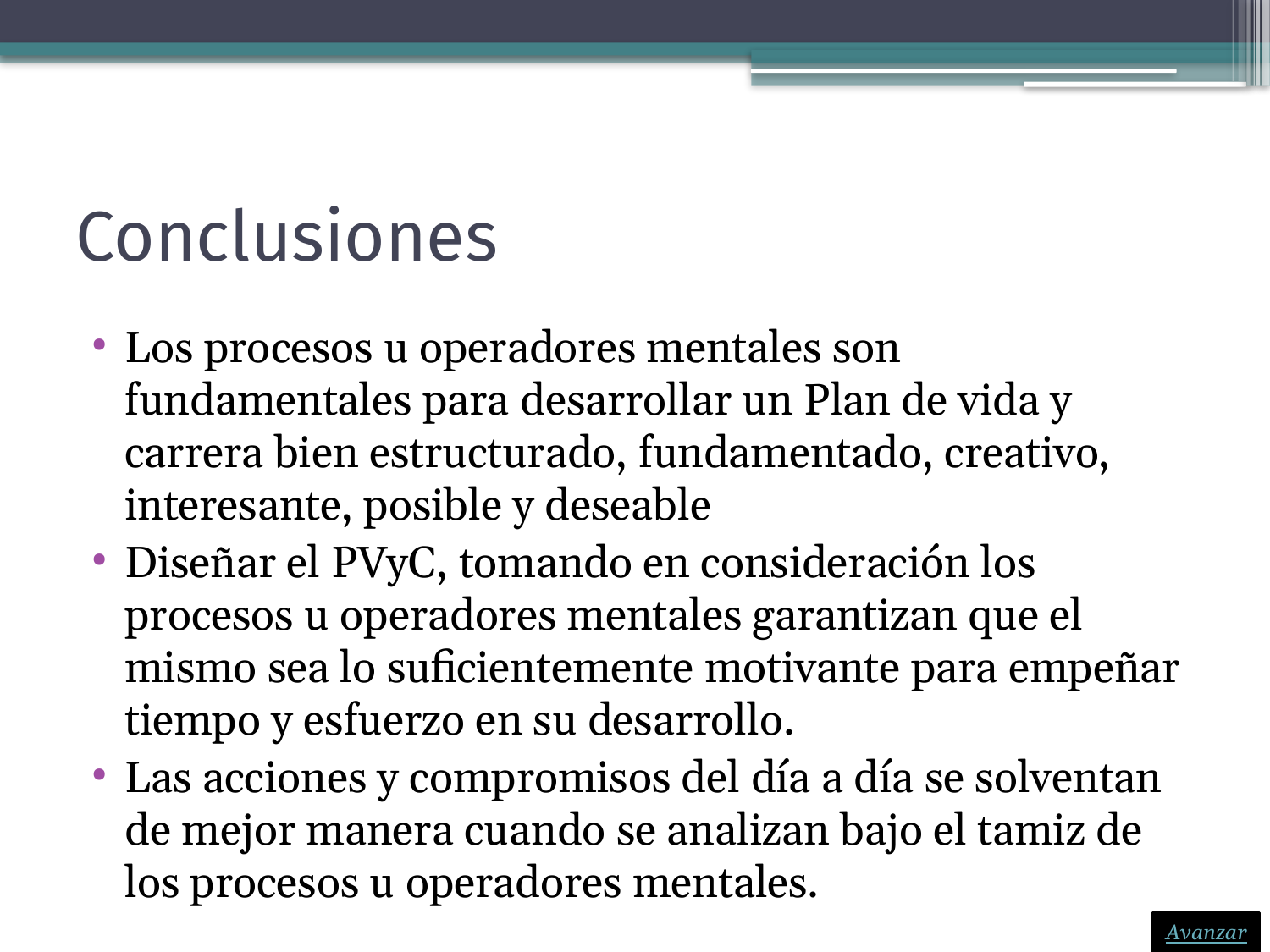

# Conclusiones
Los procesos u operadores mentales son fundamentales para desarrollar un Plan de vida y carrera bien estructurado, fundamentado, creativo, interesante, posible y deseable
Diseñar el PVyC, tomando en consideración los procesos u operadores mentales garantizan que el mismo sea lo suficientemente motivante para empeñar tiempo y esfuerzo en su desarrollo.
Las acciones y compromisos del día a día se solventan de mejor manera cuando se analizan bajo el tamiz de los procesos u operadores mentales.
Avanzar